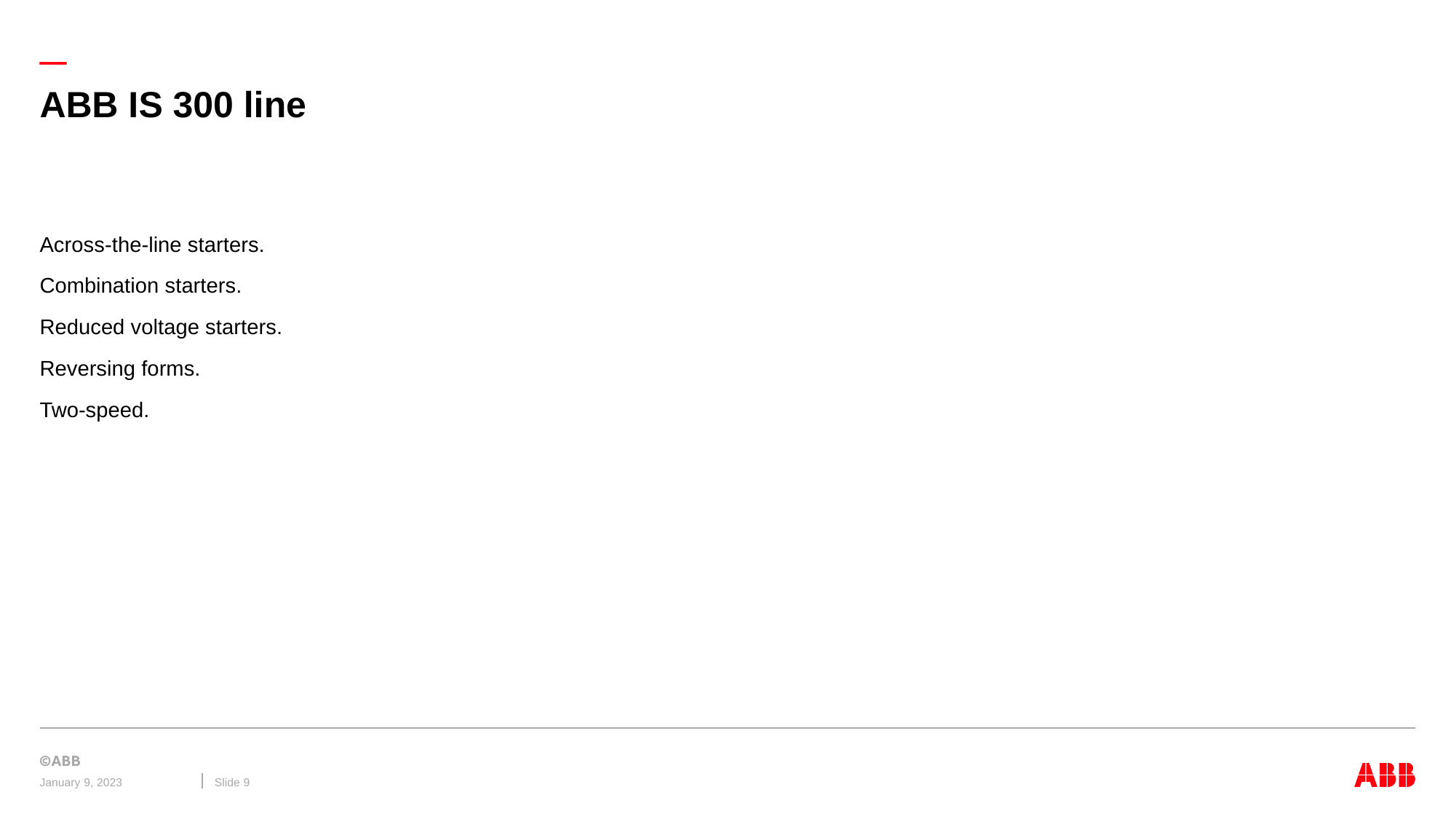

# ABB IS 300 line
Across-the-line starters.
Combination starters.
Reduced voltage starters.
Reversing forms.
Two-speed.

Slide 9
January 9, 2023